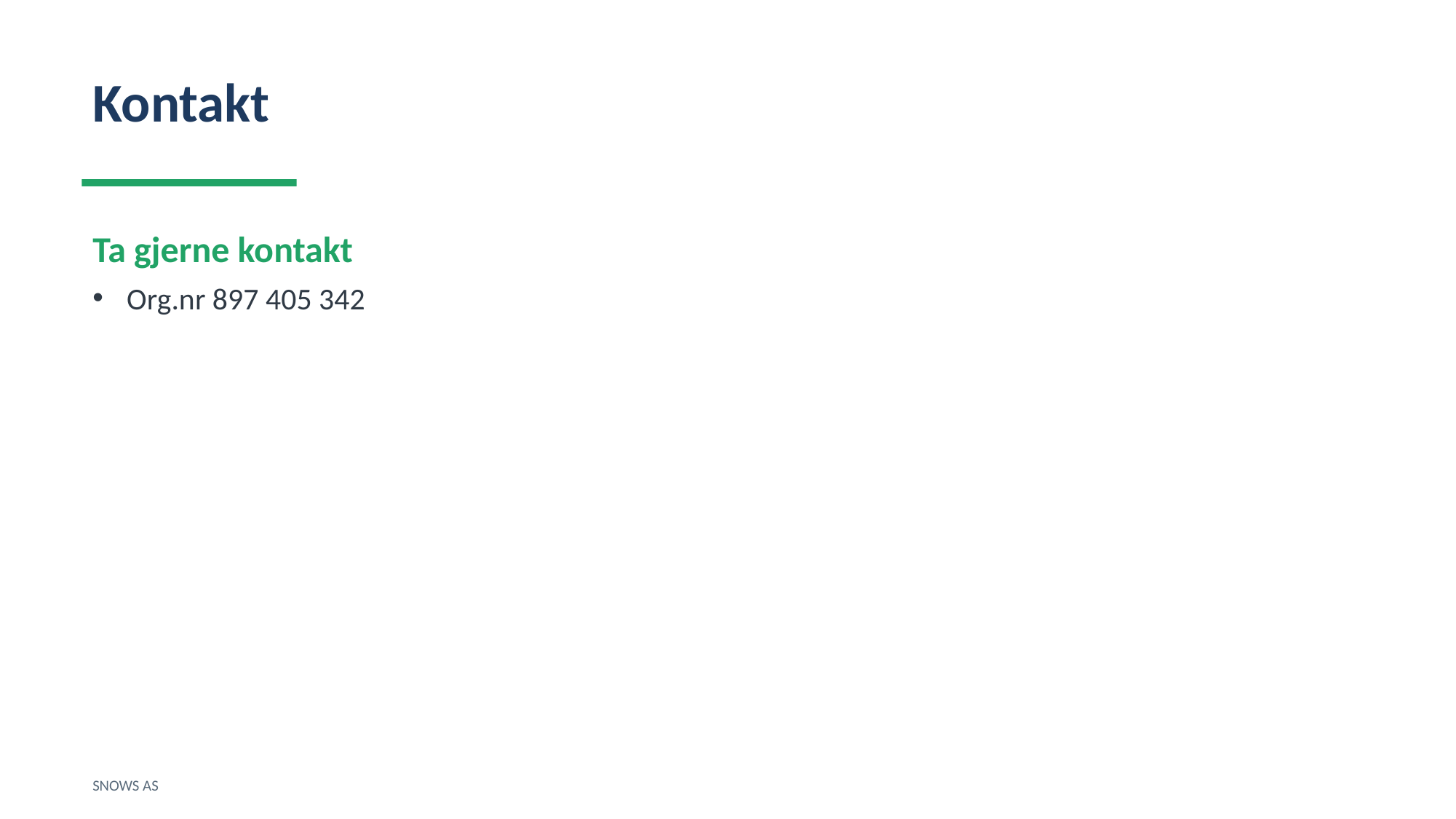

Kontakt

Ta gjerne kontakt
Org.nr 897 405 342
SNOWS AS